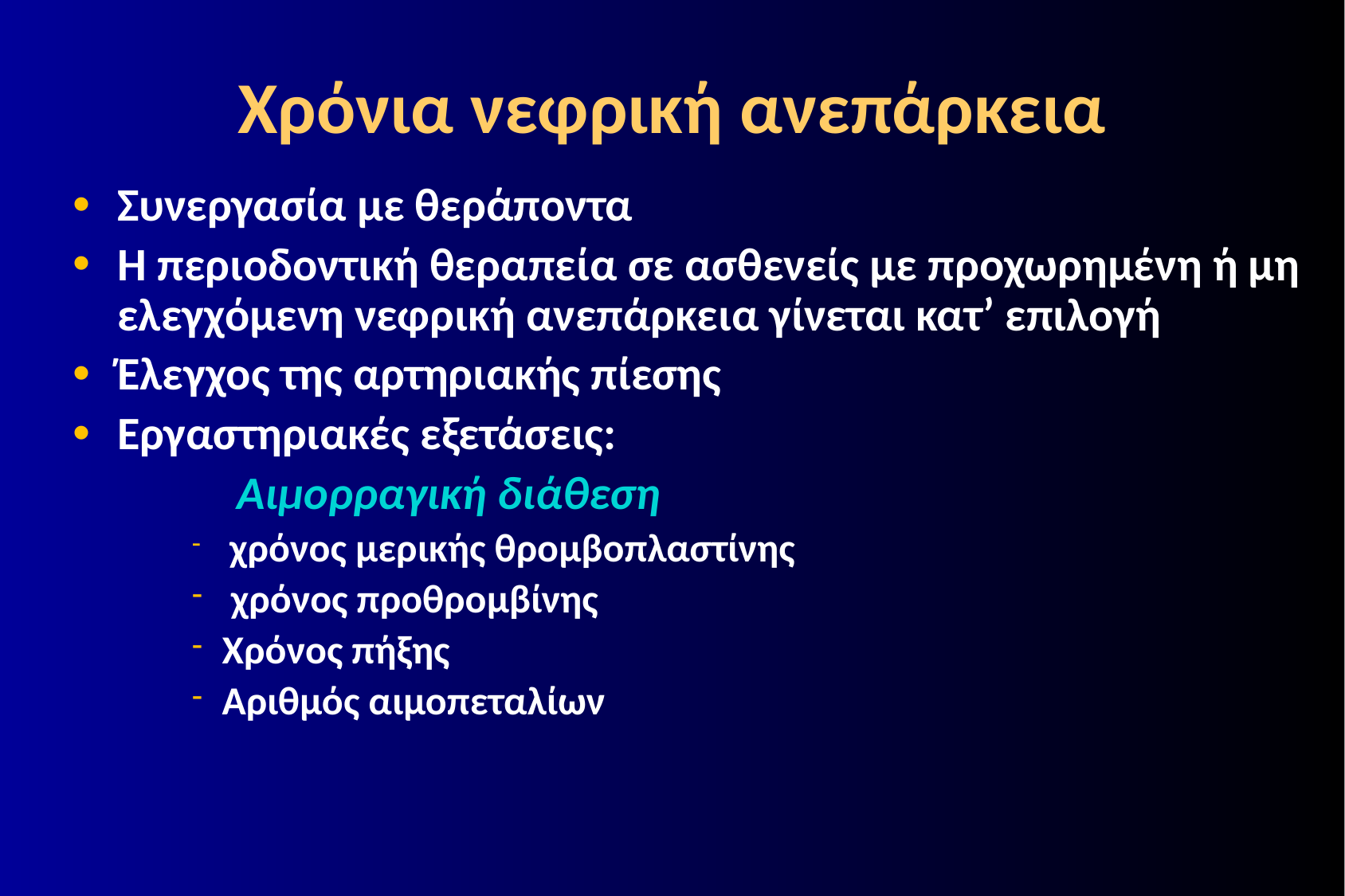

# Χρόνια νεφρική ανεπάρκεια
Συνεργασία με θεράποντα
Η περιοδοντική θεραπεία σε ασθενείς με προχωρημένη ή μη ελεγχόμενη νεφρική ανεπάρκεια γίνεται κατ’ επιλογή
Έλεγχος της αρτηριακής πίεσης
Εργαστηριακές εξετάσεις:
		Αιμορραγική διάθεση
 χρόνος μερικής θρομβοπλαστίνης
 χρόνος προθρομβίνης
Χρόνος πήξης
Αριθμός αιμοπεταλίων